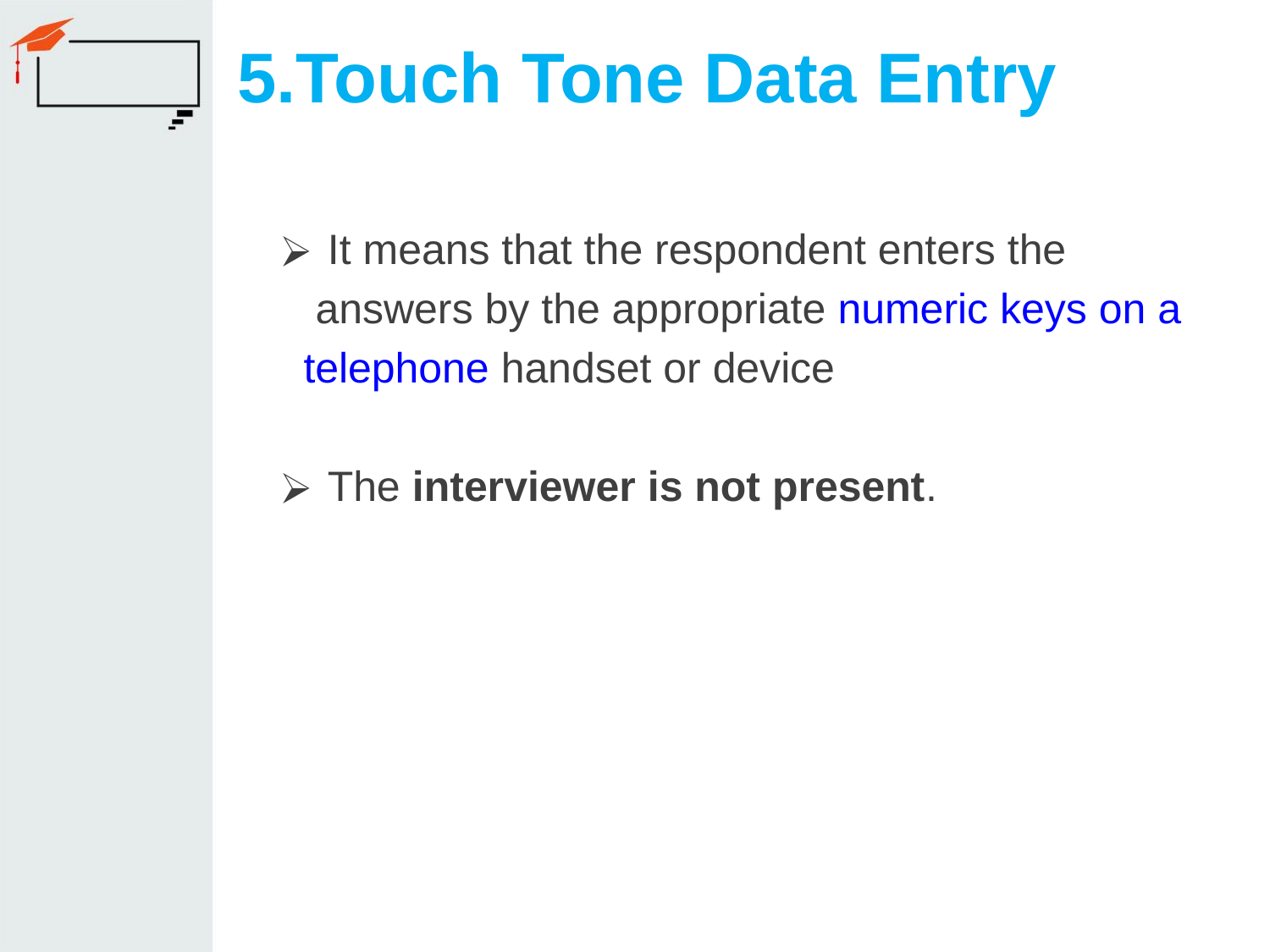

# 5.Touch Tone Data Entry
It means that the respondent enters the
   answers by the appropriate numeric keys on a
  telephone handset or device

The interviewer is not present.